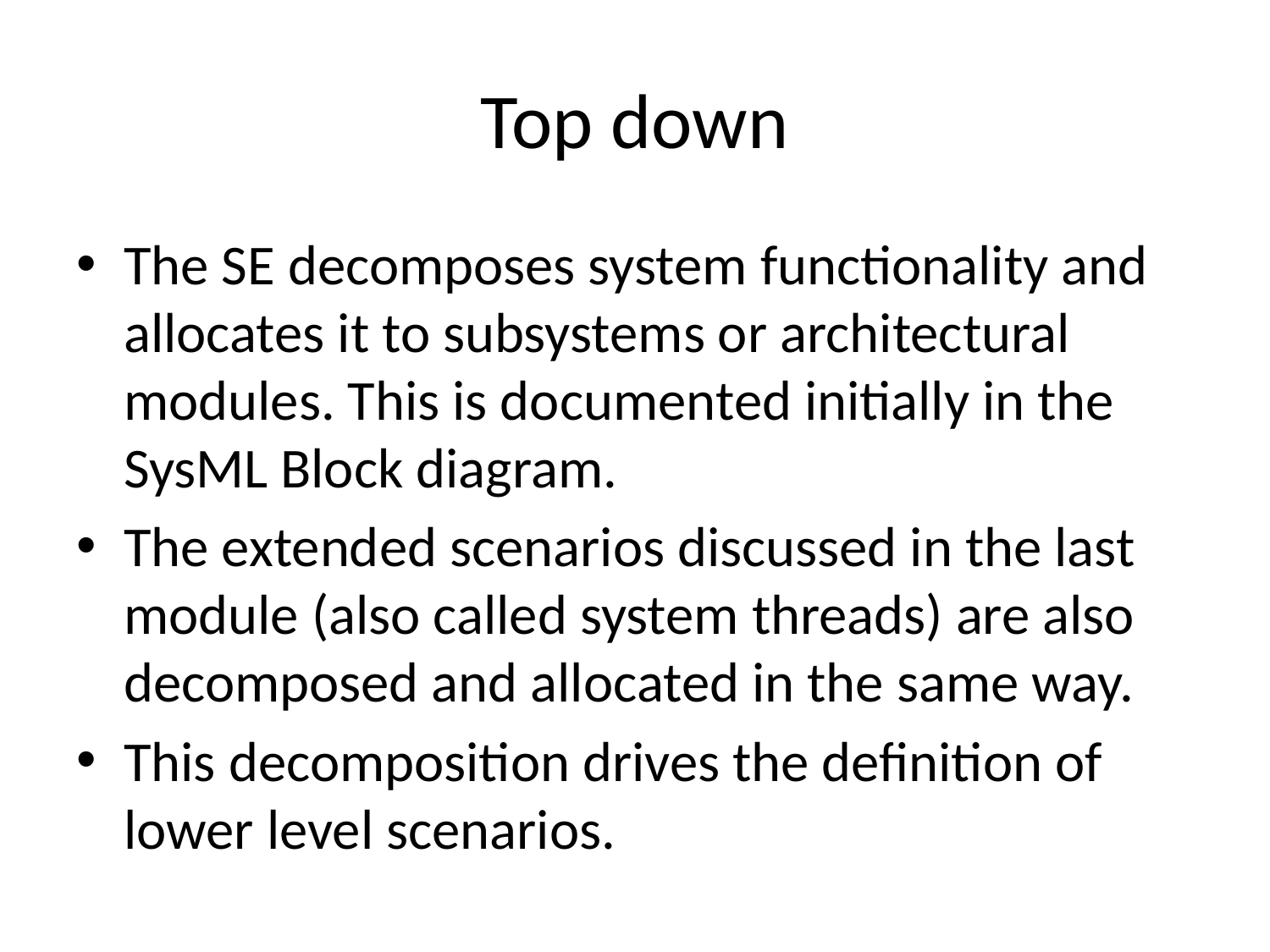

# Top down
The SE decomposes system functionality and allocates it to subsystems or architectural modules. This is documented initially in the SysML Block diagram.
The extended scenarios discussed in the last module (also called system threads) are also decomposed and allocated in the same way.
This decomposition drives the definition of lower level scenarios.